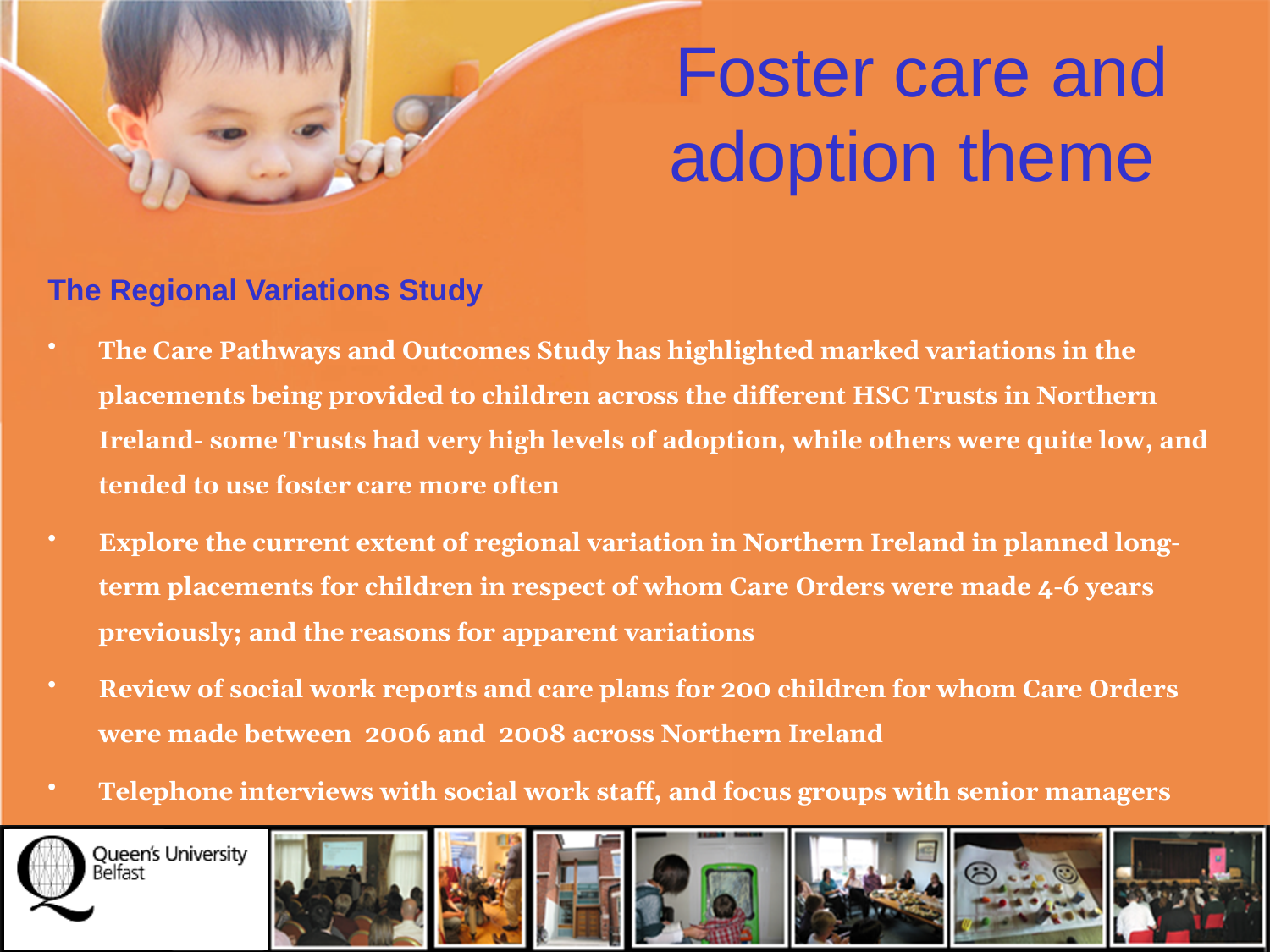

# Foster care and adoption theme
The Regional Variations Study
The Care Pathways and Outcomes Study has highlighted marked variations in the placements being provided to children across the different HSC Trusts in Northern Ireland- some Trusts had very high levels of adoption, while others were quite low, and tended to use foster care more often
Explore the current extent of regional variation in Northern Ireland in planned long-term placements for children in respect of whom Care Orders were made 4-6 years previously; and the reasons for apparent variations
Review of social work reports and care plans for 200 children for whom Care Orders were made between  2006 and  2008 across Northern Ireland
Telephone interviews with social work staff, and focus groups with senior managers